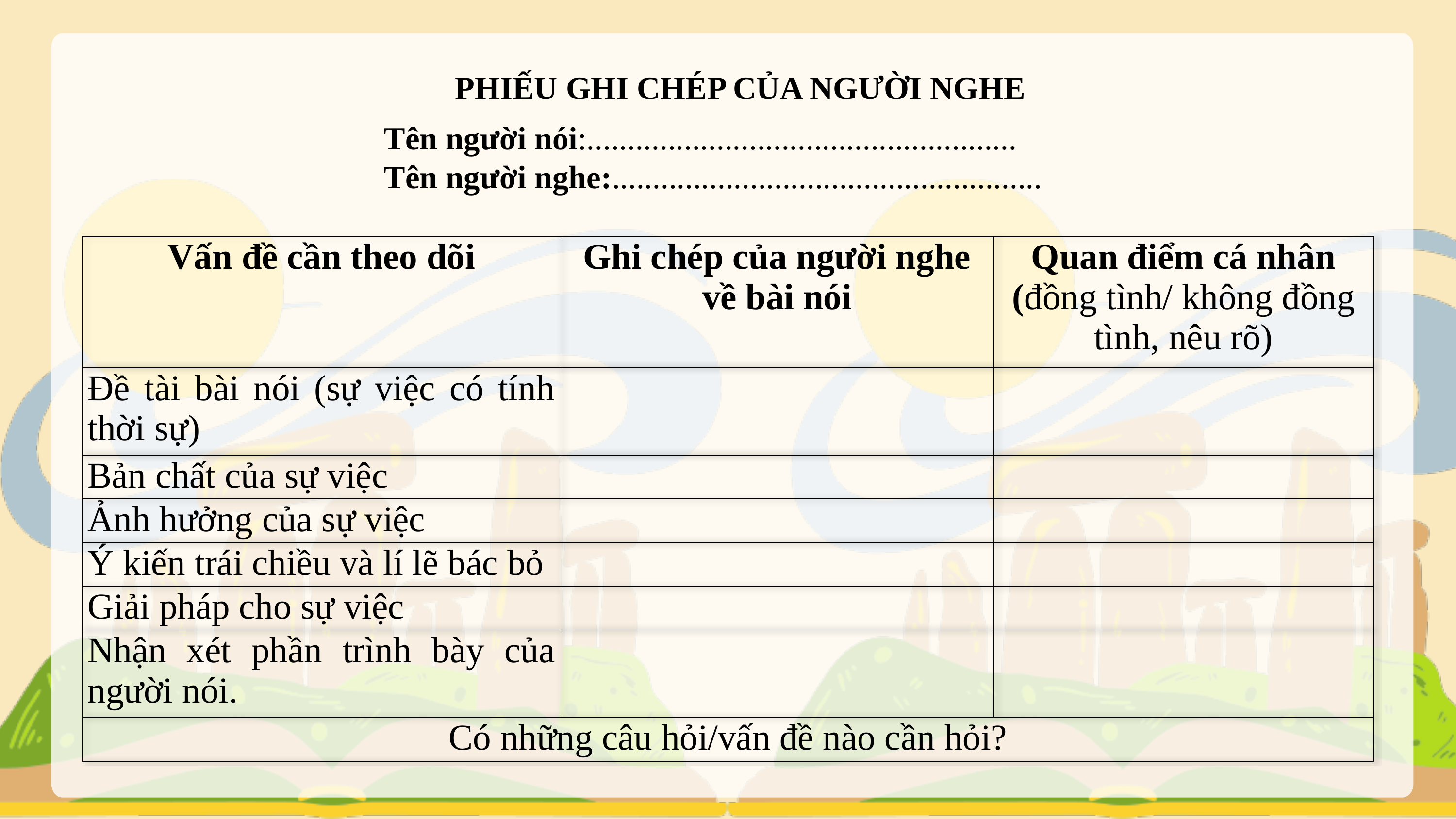

PHIẾU GHI CHÉP CỦA NGƯỜI NGHE
Tên người nói:.....................................................
Tên người nghe:.....................................................

| Vấn đề cần theo dõi | Ghi chép của người nghe về bài nói | Quan điểm cá nhân (đồng tình/ không đồng tình, nêu rõ) |
| --- | --- | --- |
| Đề tài bài nói (sự việc có tính thời sự) |  |  |
| Bản chất của sự việc |  |  |
| Ảnh hưởng của sự việc |  |  |
| Ý kiến trái chiều và lí lẽ bác bỏ |  |  |
| Giải pháp cho sự việc |  |  |
| Nhận xét phần trình bày của người nói. |  |  |
| Có những câu hỏi/vấn đề nào cần hỏi? |  |  |